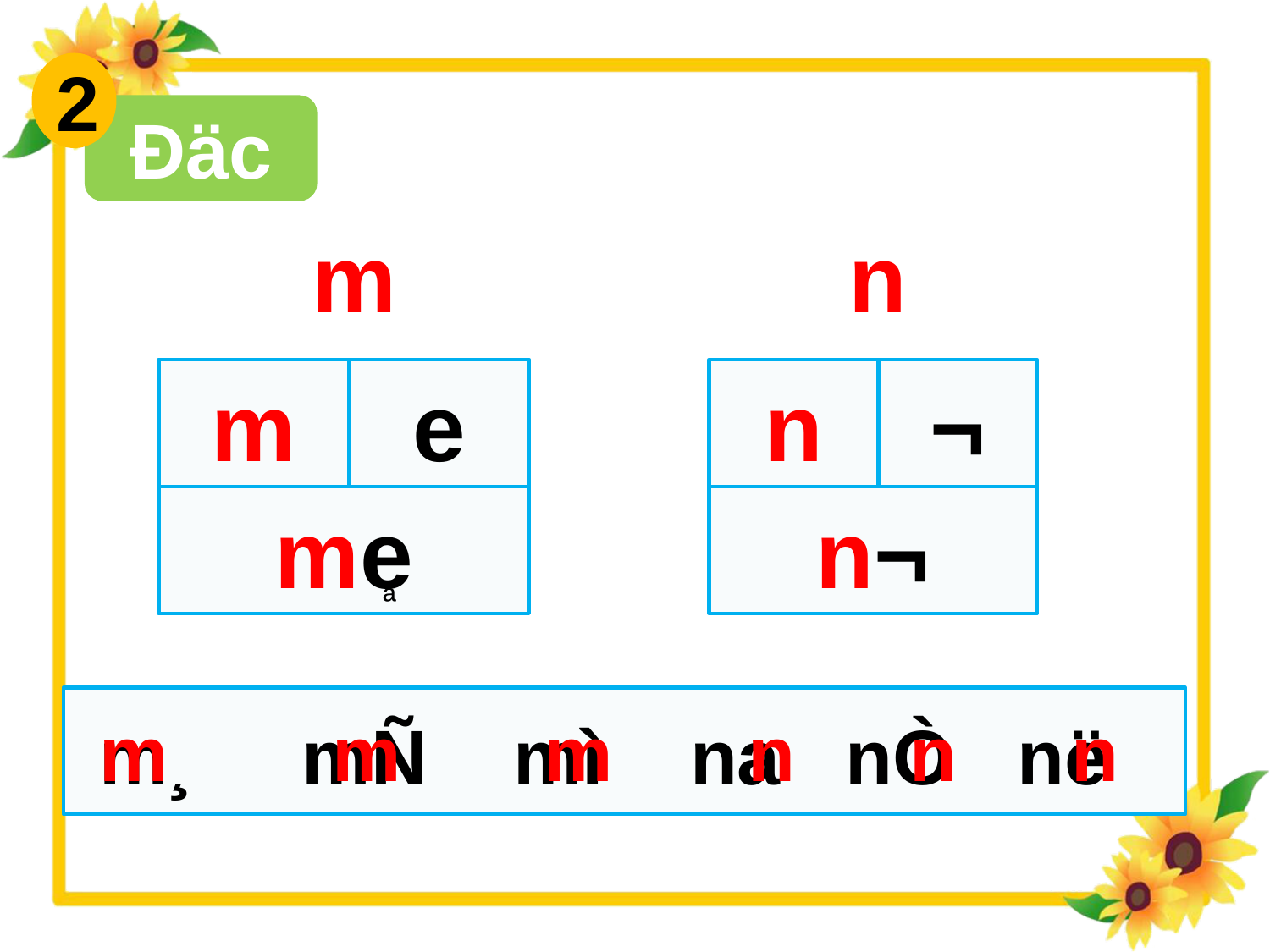

2
Đäc
m
n
m
e
n
¬
me
n¬
ª
 m¸     mÑ    mì    na   nÒ   në
m
m
m
n
n
n